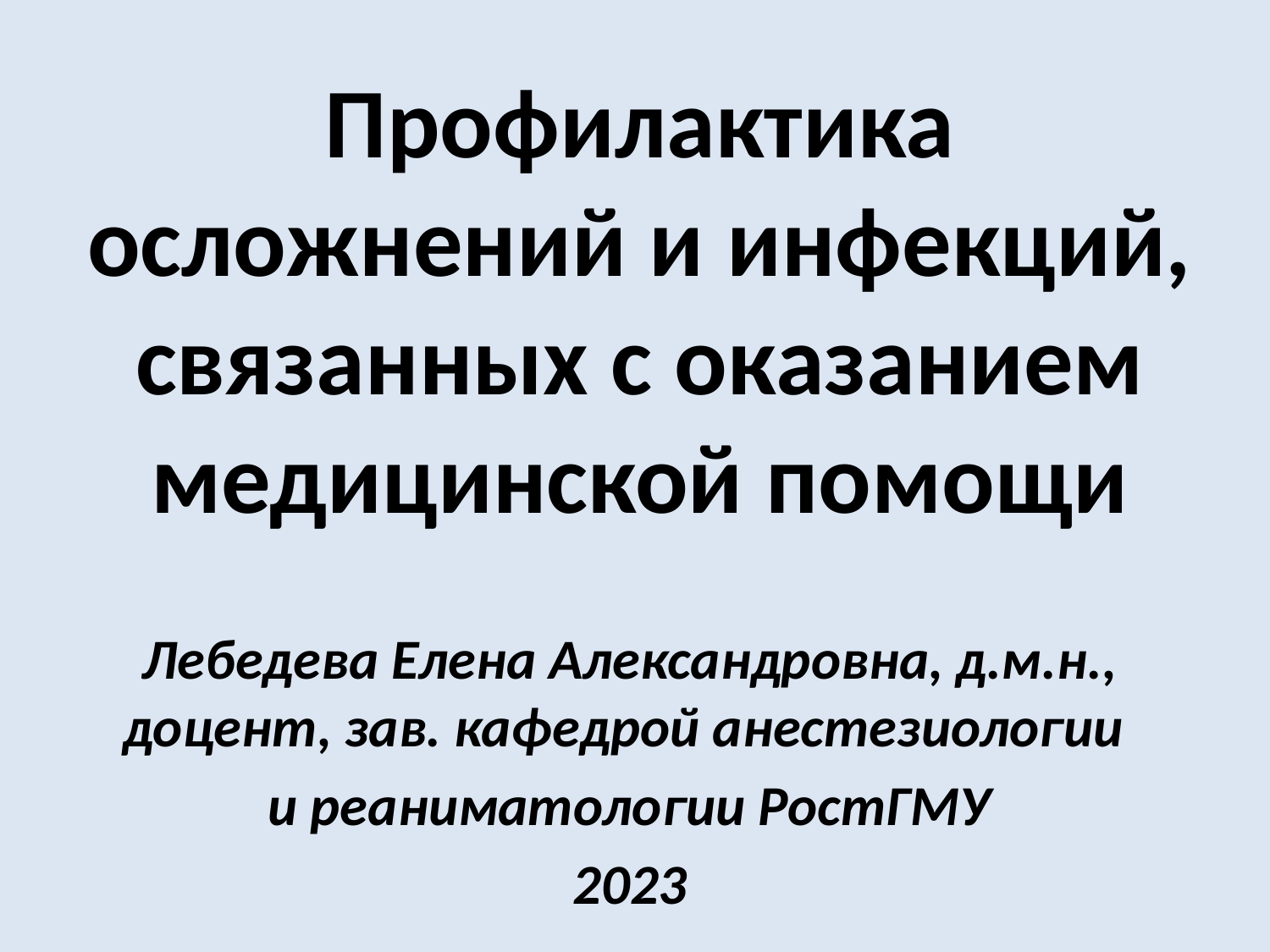

# Профилактика осложнений и инфекций, связанных с оказанием медицинской помощи
Лебедева Елена Александровна, д.м.н., доцент, зав. кафедрой анестезиологии
и реаниматологии РостГМУ
2023